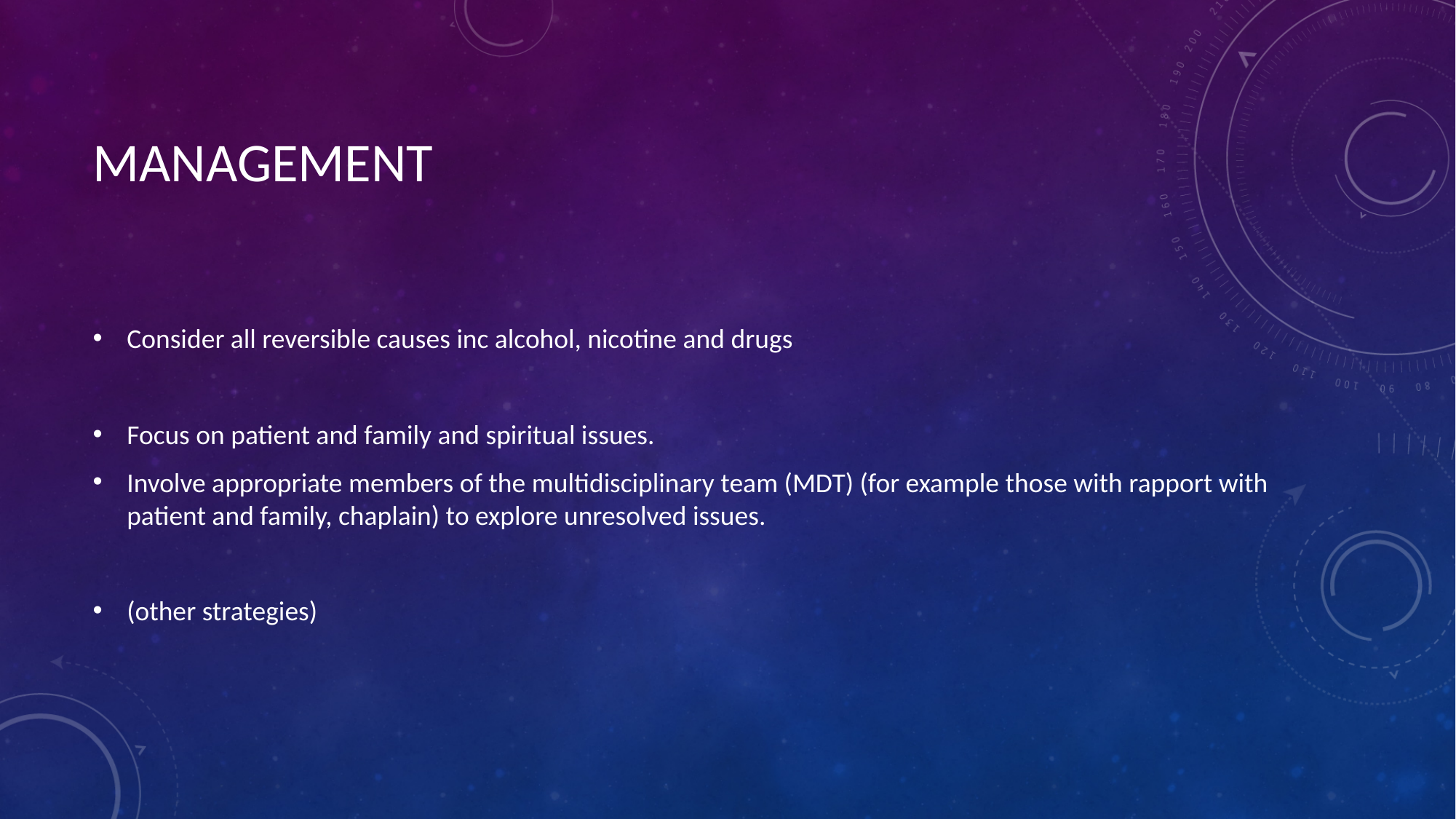

# Management
Consider all reversible causes inc alcohol, nicotine and drugs

Focus on patient and family and spiritual issues.
Involve appropriate members of the multidisciplinary team (MDT) (for example those with rapport with patient and family, chaplain) to explore unresolved issues.

(other strategies)